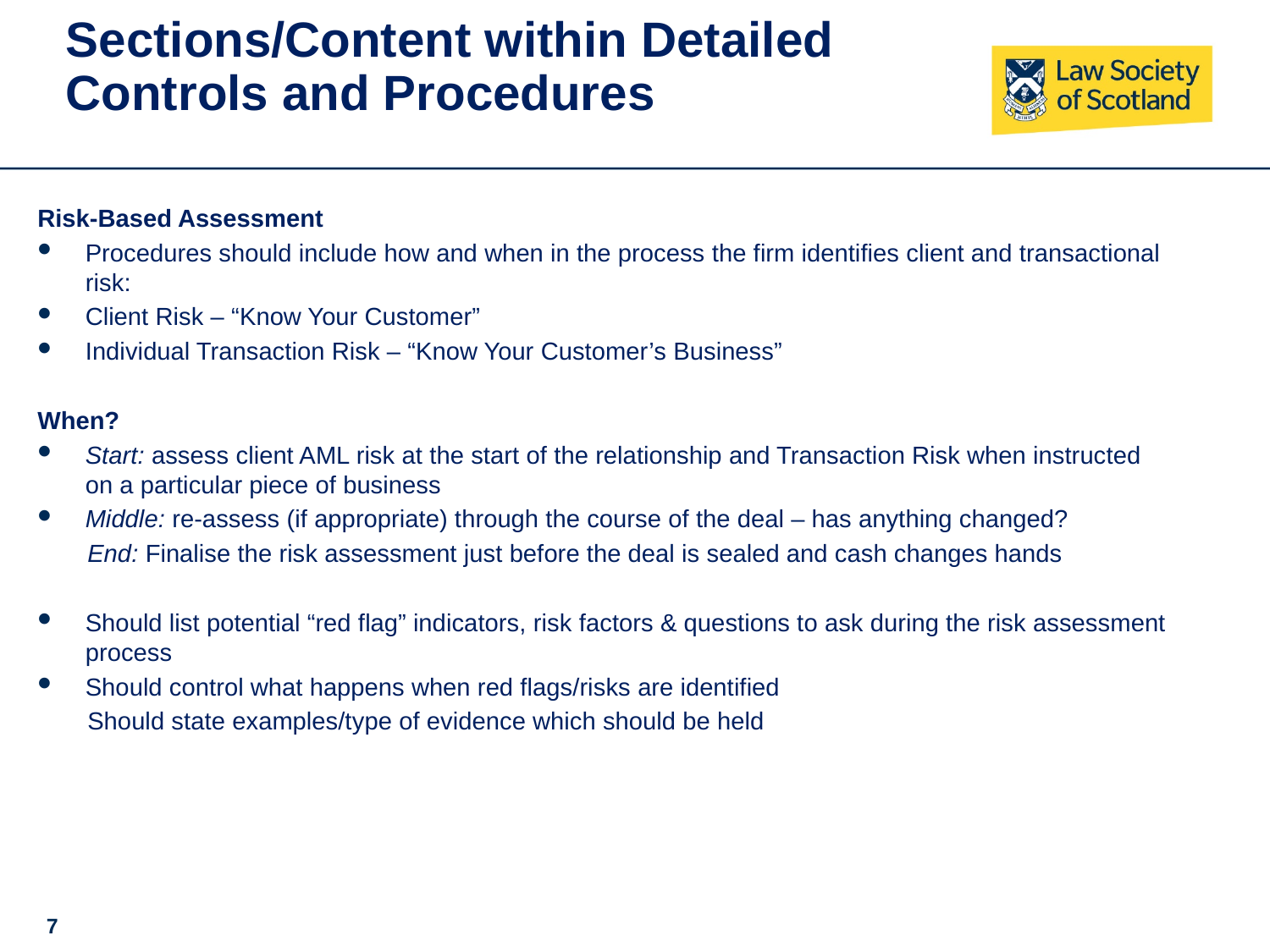

# Sections/Content within Detailed Controls and Procedures
Risk-Based Assessment
Procedures should include how and when in the process the firm identifies client and transactional risk:
Client Risk – “Know Your Customer”
Individual Transaction Risk – “Know Your Customer’s Business”

When?
Start: assess client AML risk at the start of the relationship and Transaction Risk when instructed on a particular piece of business
Middle: re-assess (if appropriate) through the course of the deal – has anything changed?
	End: Finalise the risk assessment just before the deal is sealed and cash changes hands

Should list potential “red flag” indicators, risk factors & questions to ask during the risk assessment process
Should control what happens when red flags/risks are identified
	Should state examples/type of evidence which should be held
7